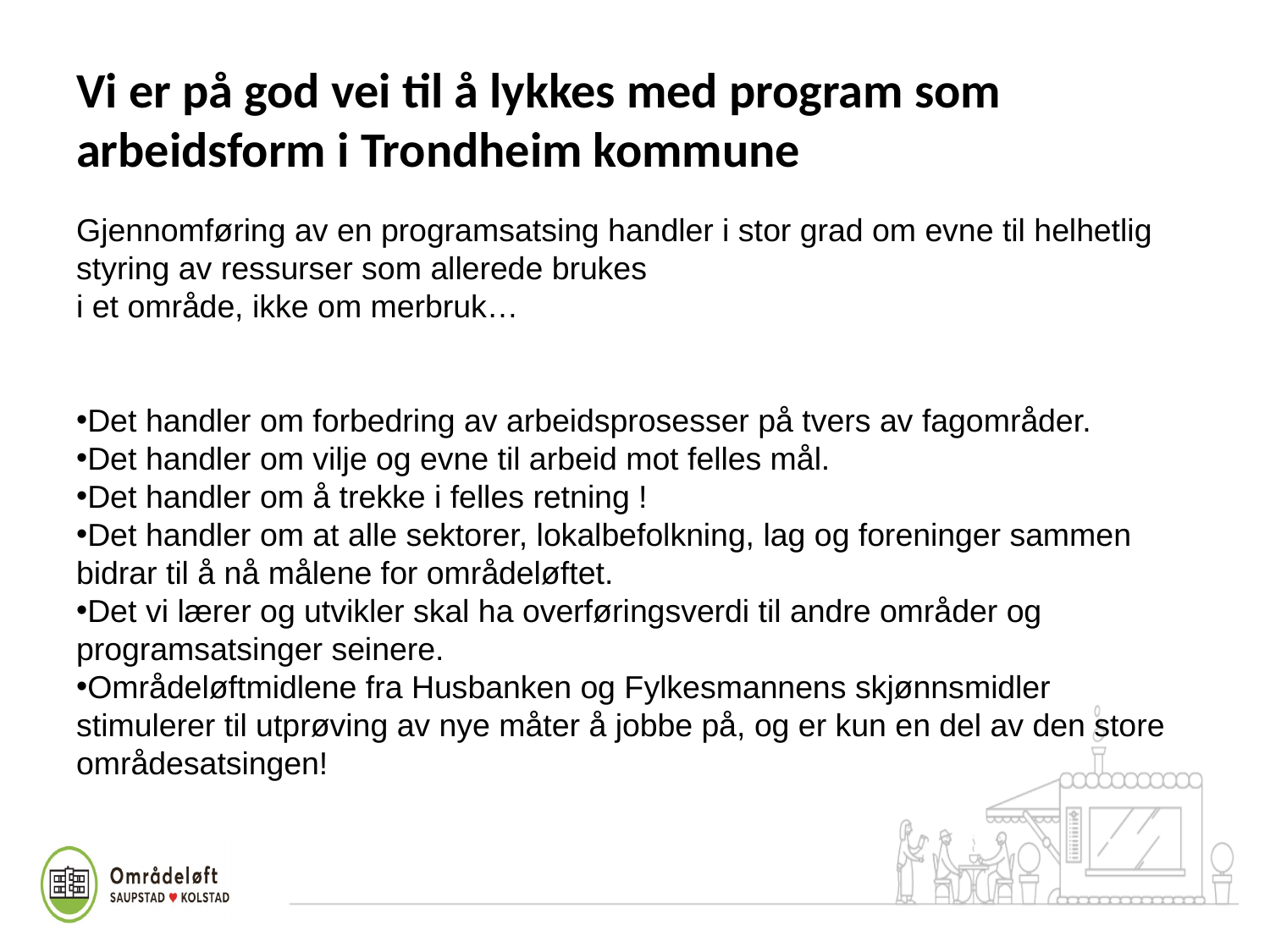

# Vi er på god vei til å lykkes med program som arbeidsform i Trondheim kommune
Gjennomføring av en programsatsing handler i stor grad om evne til helhetlig styring av ressurser som allerede brukes
i et område, ikke om merbruk…

Det handler om forbedring av arbeidsprosesser på tvers av fagområder.
Det handler om vilje og evne til arbeid mot felles mål.
Det handler om å trekke i felles retning !
Det handler om at alle sektorer, lokalbefolkning, lag og foreninger sammen bidrar til å nå målene for områdeløftet.
Det vi lærer og utvikler skal ha overføringsverdi til andre områder og programsatsinger seinere.
Områdeløftmidlene fra Husbanken og Fylkesmannens skjønnsmidler stimulerer til utprøving av nye måter å jobbe på, og er kun en del av den store områdesatsingen!